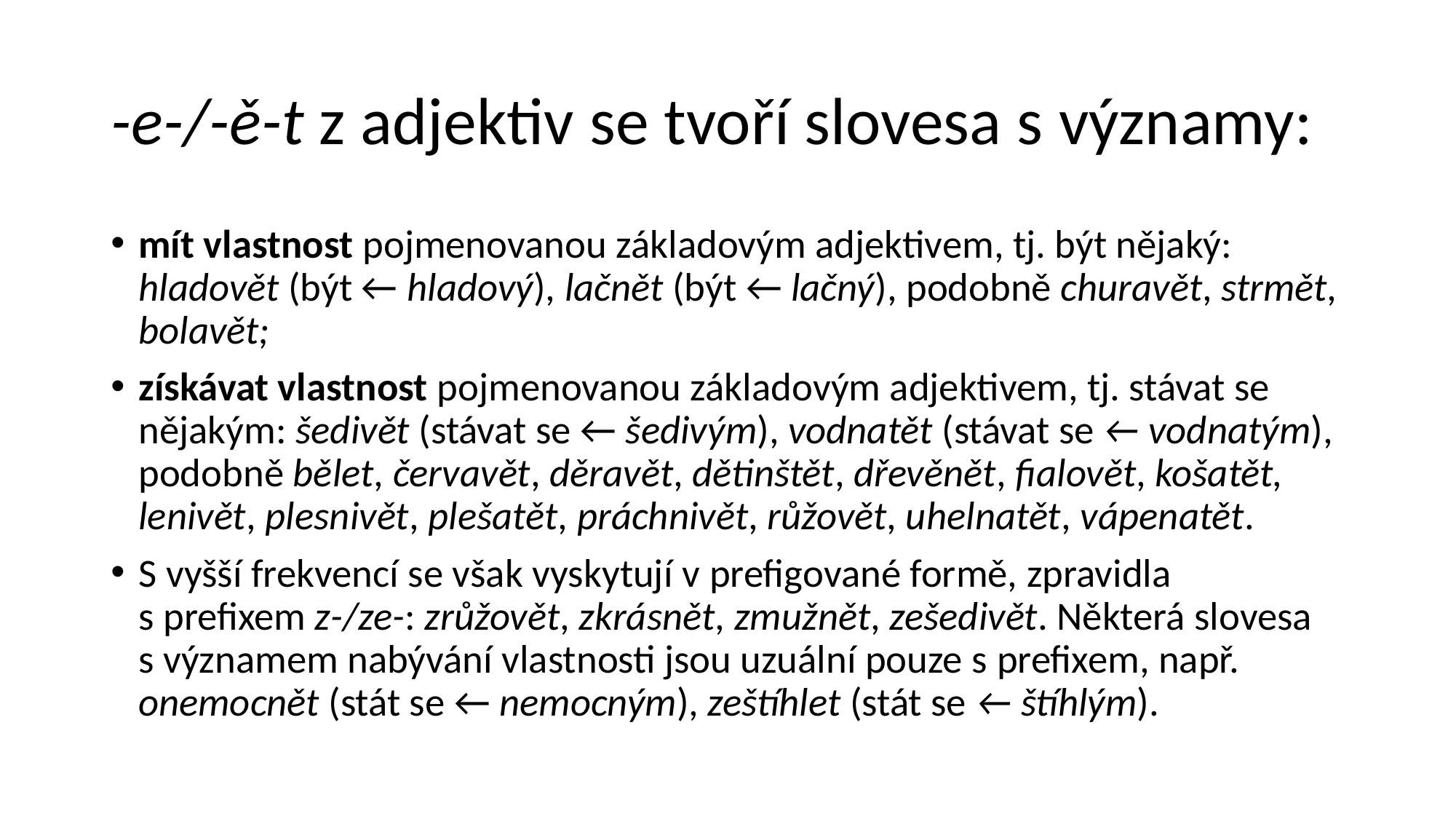

# -e-/-ě-t z adjektiv se tvoří slovesa s významy:
mít vlastnost pojmenovanou základovým adjektivem, tj. být nějaký: hladovět (být ← hladový), lačnět (být ← lačný), podobně churavět, strmět, bolavět;
získávat vlastnost pojmenovanou základovým adjektivem, tj. stávat se nějakým: šedivět (stávat se ← šedivým), vodnatět (stávat se ← vodnatým), podobně bělet, červavět, děravět, dětinštět, dřevěnět, fialovět, košatět, lenivět, plesnivět, plešatět, práchnivět, růžovět, uhelnatět, vápenatět.
S vyšší frekvencí se však vyskytují v prefigované formě, zpravidla s prefixem z-/ze-: zrůžovět, zkrásnět, zmužnět, zešedivět. Některá slovesa s významem nabývání vlastnosti jsou uzuální pouze s prefixem, např. onemocnět (stát se ← nemocným), zeštíhlet (stát se ← štíhlým).